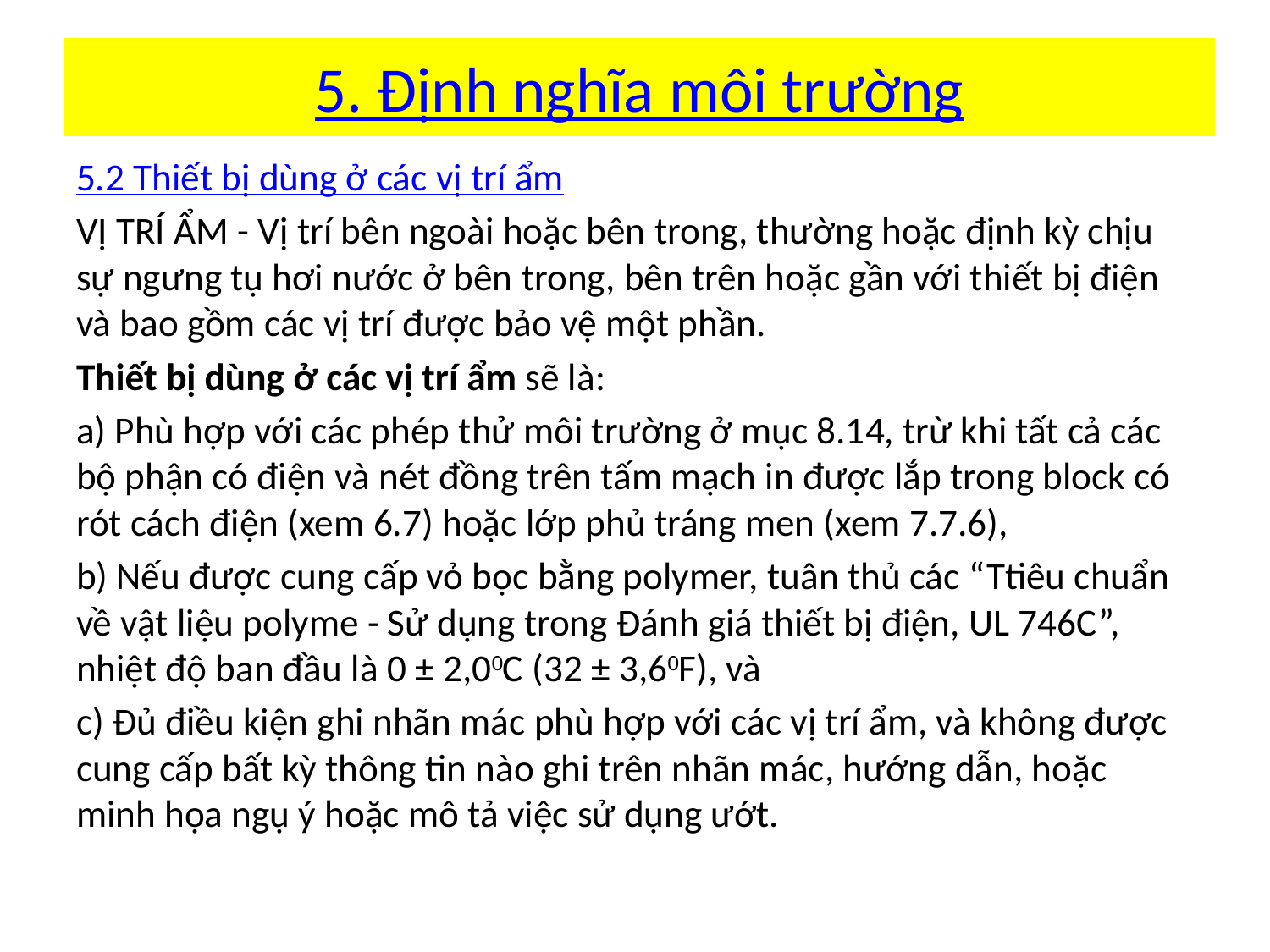

# 5. Định nghĩa môi trường
5.2 Thiết bị dùng ở các vị trí ẩm
VỊ TRÍ ẨM - Vị trí bên ngoài hoặc bên trong, thường hoặc định kỳ chịu sự ngưng tụ hơi nước ở bên trong, bên trên hoặc gần với thiết bị điện và bao gồm các vị trí được bảo vệ một phần.
Thiết bị dùng ở các vị trí ẩm sẽ là:
a) Phù hợp với các phép thử môi trường ở mục 8.14, trừ khi tất cả các bộ phận có điện và nét đồng trên tấm mạch in được lắp trong block có rót cách điện (xem 6.7) hoặc lớp phủ tráng men (xem 7.7.6),
b) Nếu được cung cấp vỏ bọc bằng polymer, tuân thủ các “Ttiêu chuẩn về vật liệu polyme - Sử dụng trong Đánh giá thiết bị điện, UL 746C”, nhiệt độ ban đầu là 0 ± 2,00C (32 ± 3,60F), và
c) Đủ điều kiện ghi nhãn mác phù hợp với các vị trí ẩm, và không được cung cấp bất kỳ thông tin nào ghi trên nhãn mác, hướng dẫn, hoặc minh họa ngụ ý hoặc mô tả việc sử dụng ướt.